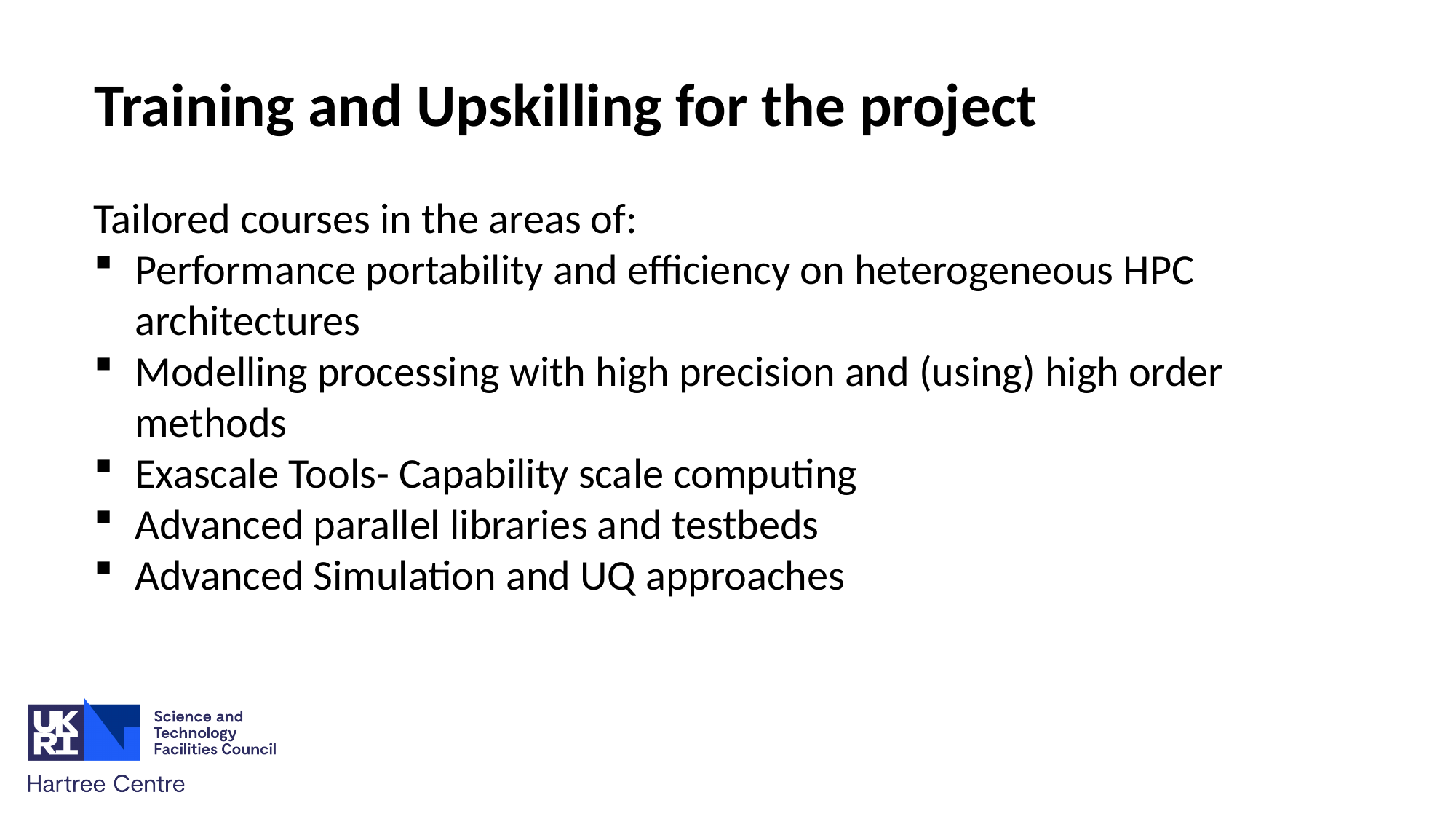

Training and Upskilling for the project
Tailored courses in the areas of:
Performance portability and efficiency on heterogeneous HPC architectures
Modelling processing with high precision and (using) high order methods
Exascale Tools- Capability scale computing
Advanced parallel libraries and testbeds
Advanced Simulation and UQ approaches